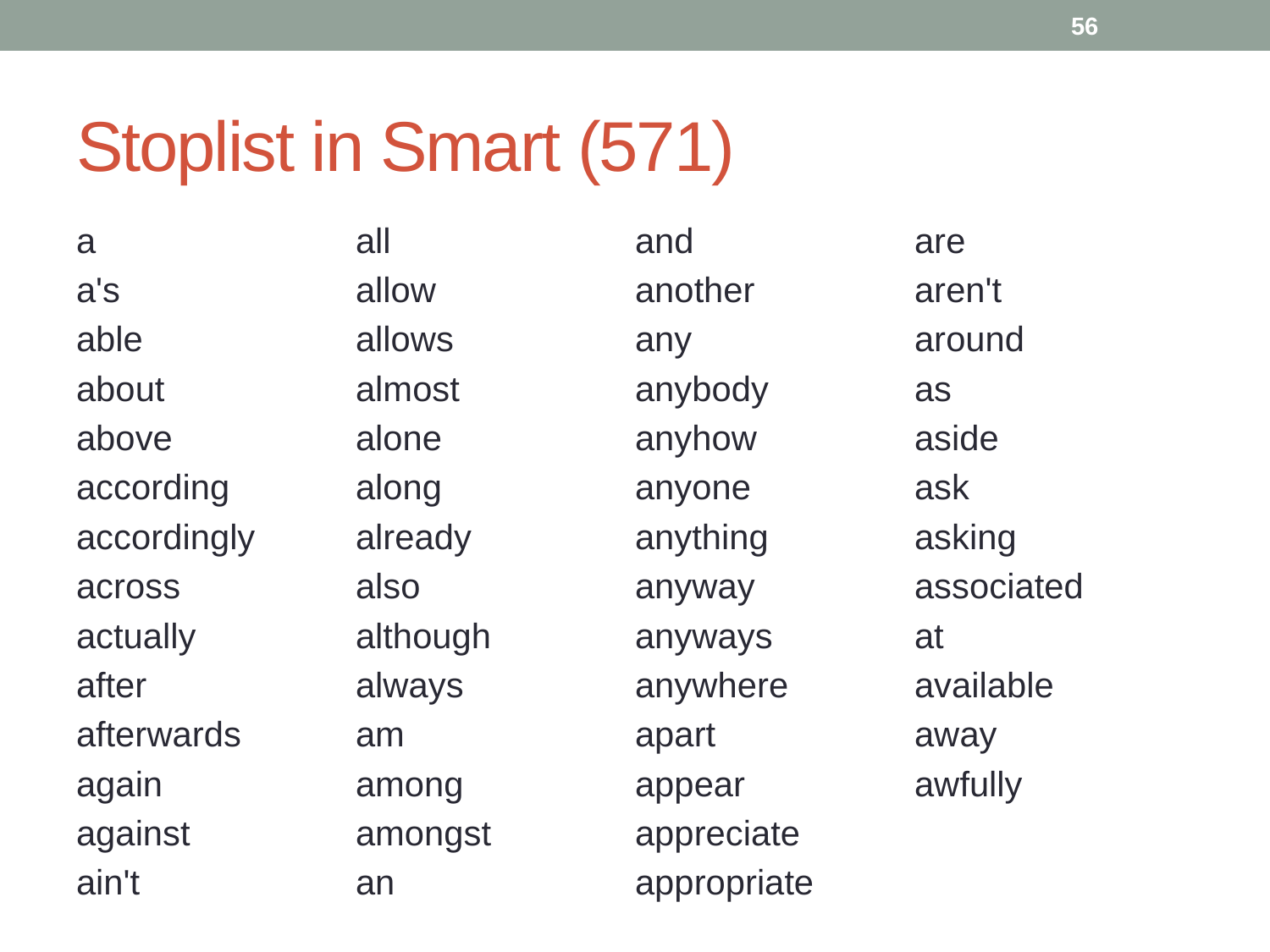

56
# Stoplist in Smart (571)
a
a's
able
about
above
according
accordingly
across
actually
after
afterwards
again
against
ain't
all
allow
allows
almost
alone
along
already
also
although
always
am
among
amongst
an
and
another
any
anybody
anyhow
anyone
anything
anyway
anyways
anywhere
apart
appear
appreciate
appropriate
are
aren't
around
as
aside
ask
asking
associated
at
available
away
awfully